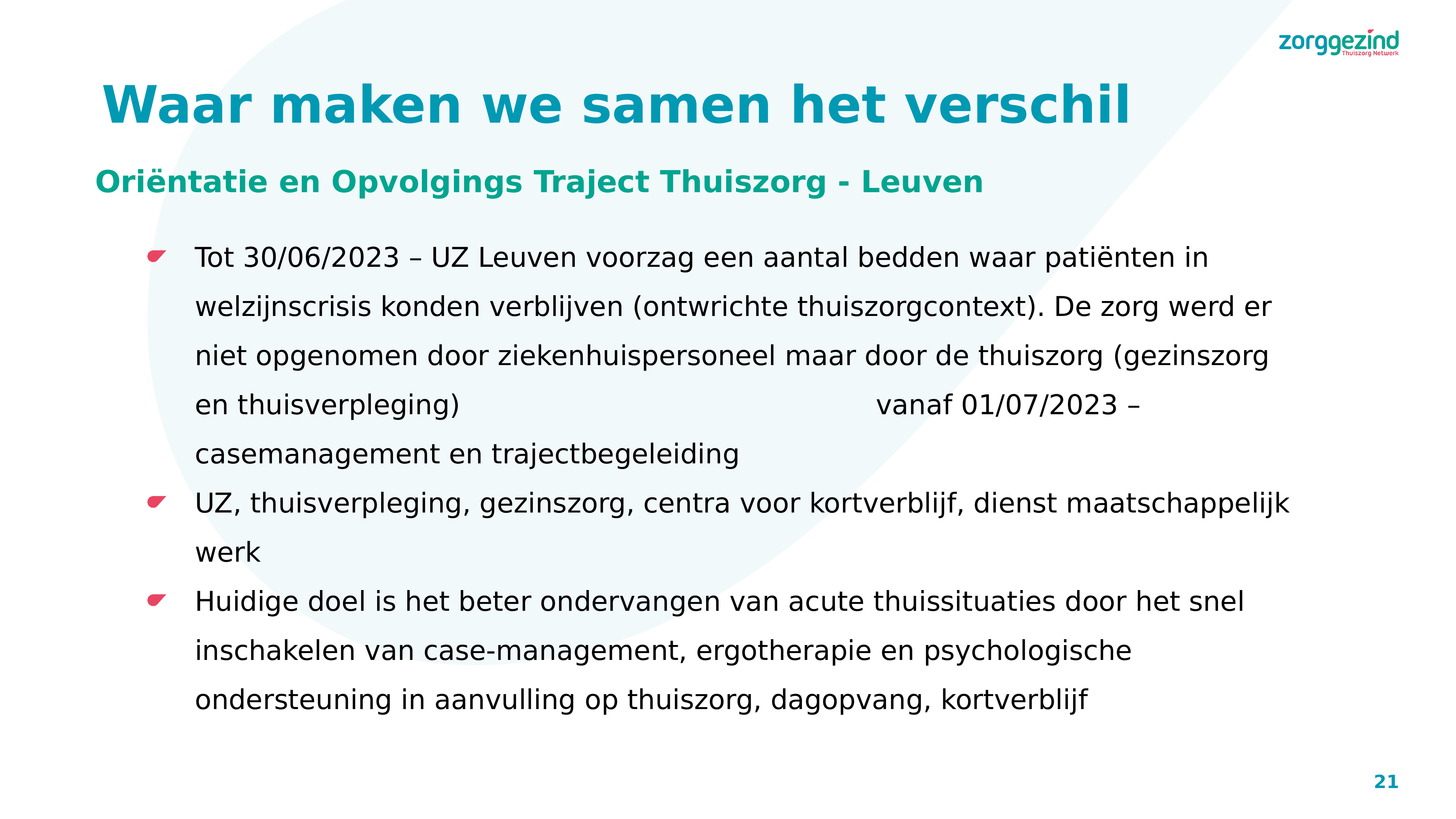

# Waar maken we samen het verschil
Oriëntatie en Opvolgings Traject Thuiszorg - Leuven
Tot 30/06/2023 – UZ Leuven voorzag een aantal bedden waar patiënten in welzijnscrisis konden verblijven (ontwrichte thuiszorgcontext). De zorg werd er niet opgenomen door ziekenhuispersoneel maar door de thuiszorg (gezinszorg en thuisverpleging)								   vanaf 01/07/2023 – casemanagement en trajectbegeleiding
UZ, thuisverpleging, gezinszorg, centra voor kortverblijf, dienst maatschappelijk werk
Huidige doel is het beter ondervangen van acute thuissituaties door het snel inschakelen van case-management, ergotherapie en psychologische ondersteuning in aanvulling op thuiszorg, dagopvang, kortverblijf

21